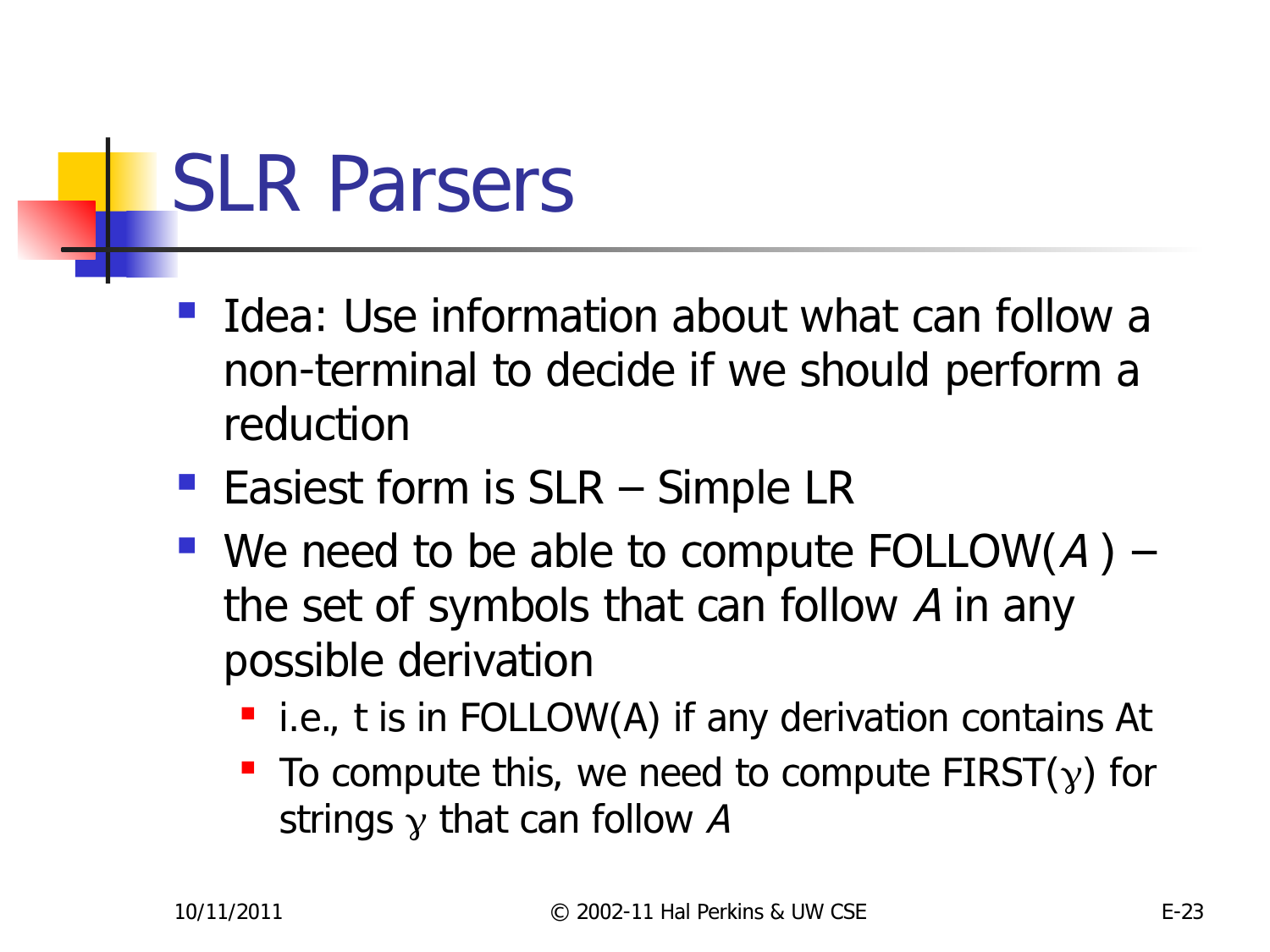

# SLR Parsers
Idea: Use information about what can follow a non-terminal to decide if we should perform a reduction
Easiest form is SLR – Simple LR
We need to be able to compute FOLLOW(A ) – the set of symbols that can follow A in any possible derivation
i.e., t is in FOLLOW(A) if any derivation contains At
To compute this, we need to compute FIRST(γ) for strings γ that can follow A
10/11/2011
© 2002-11 Hal Perkins & UW CSE
E-23